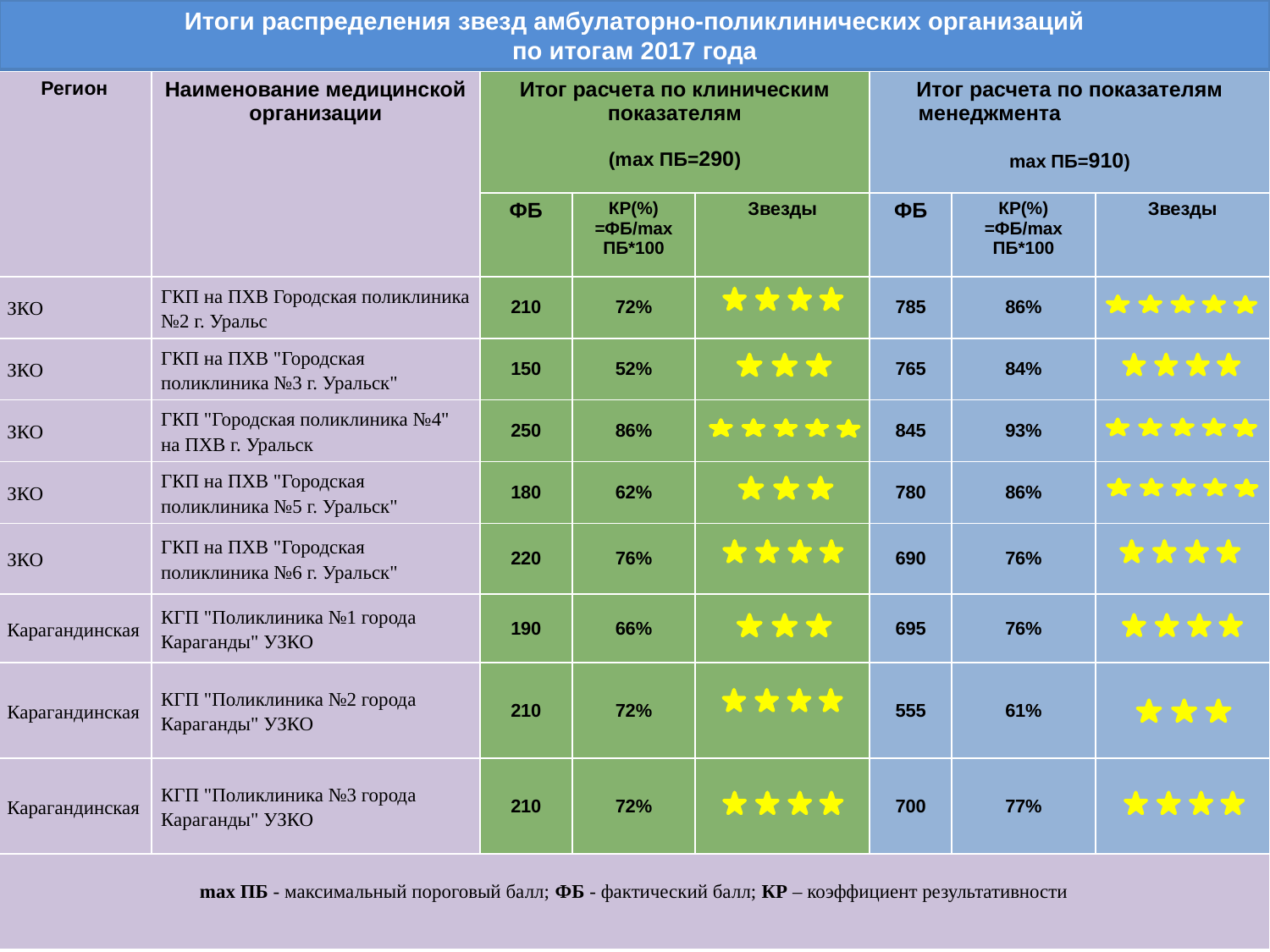

# Итоги распределения звезд амбулаторно-поликлинических организаций по итогам 2017 года
| Регион | Наименование медицинской организации | Итог расчета по клиническим показателям (mах ПБ=290) |  |  | Итог расчета по показателям менеджмента mах ПБ=910) |  |  |
| --- | --- | --- | --- | --- | --- | --- | --- |
|  |  | ФБ | КР(%) =ФБ/mах ПБ\*100 | Звезды | ФБ | КР(%) =ФБ/mах ПБ\*100 | Звезды |
| ЗКО | ГКП на ПХВ Городская поликлиника №2 г. Уральс | 210 | 72% |  | 785 | 86% |  |
| ЗКО | ГКП на ПХВ "Городская поликлиника №3 г. Уральск" | 150 | 52% |  | 765 | 84% |  |
| ЗКО | ГКП "Городская поликлиника №4" на ПХВ г. Уральск | 250 | 86% |  | 845 | 93% |  |
| ЗКО | ГКП на ПХВ "Городская поликлиника №5 г. Уральск" | 180 | 62% |  | 780 | 86% |  |
| ЗКО | ГКП на ПХВ "Городская поликлиника №6 г. Уральск" | 220 | 76% |  | 690 | 76% |  |
| Карагандинская | КГП "Поликлиника №1 города Караганды" УЗКО | 190 | 66% |  | 695 | 76% |  |
| Карагандинская | КГП "Поликлиника №2 города Караганды" УЗКО | 210 | 72% |  | 555 | 61% |  |
| Карагандинская | КГП "Поликлиника №3 города Караганды" УЗКО | 210 | 72% |  | 700 | 77% |  |
| mах ПБ - максимальный пороговый балл; ФБ - фактический балл; КР – коэффициент результативности |  |  |  |  |  |  |  |